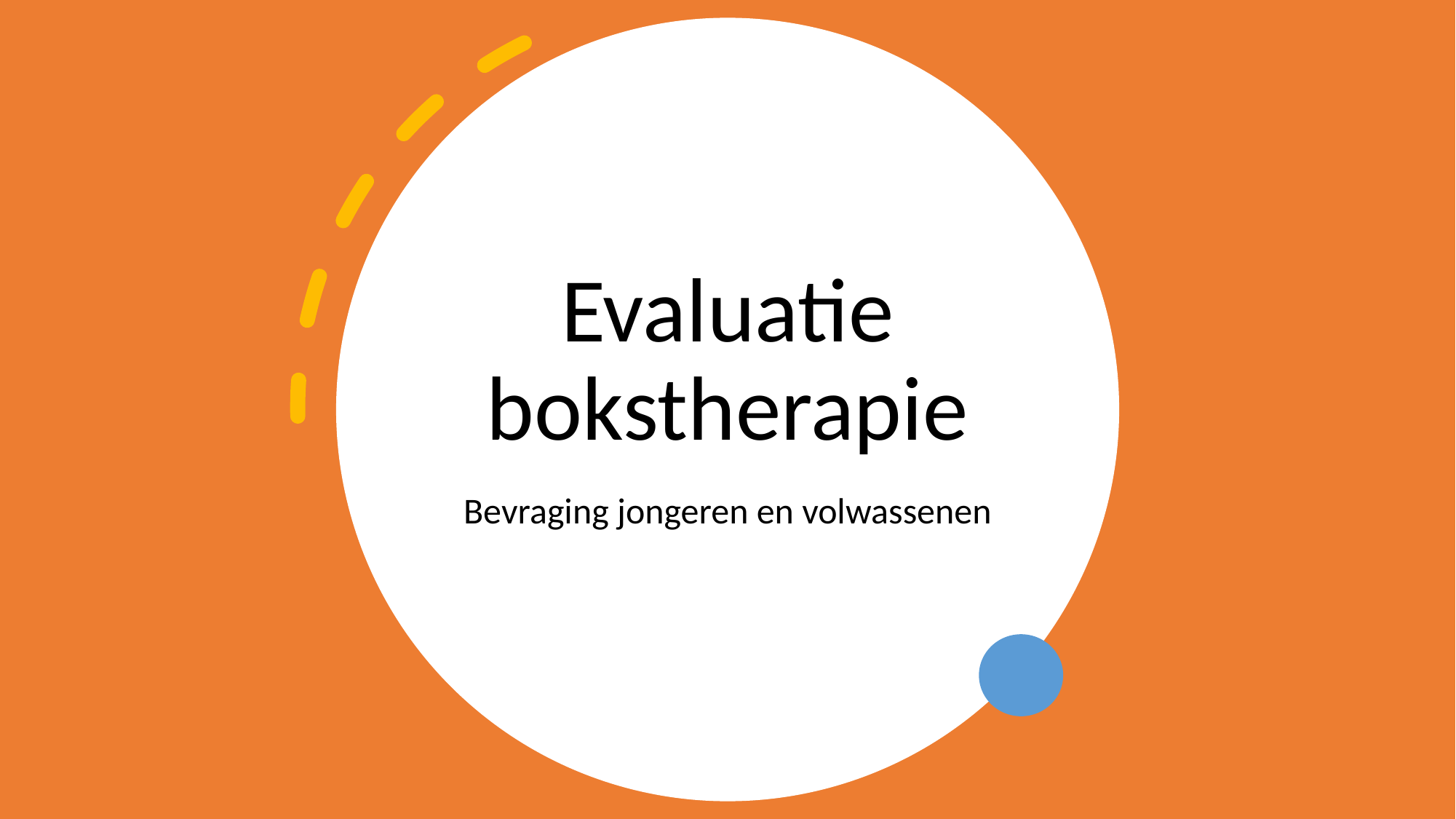

# Evaluatie bokstherapie
Bevraging jongeren en volwassenen